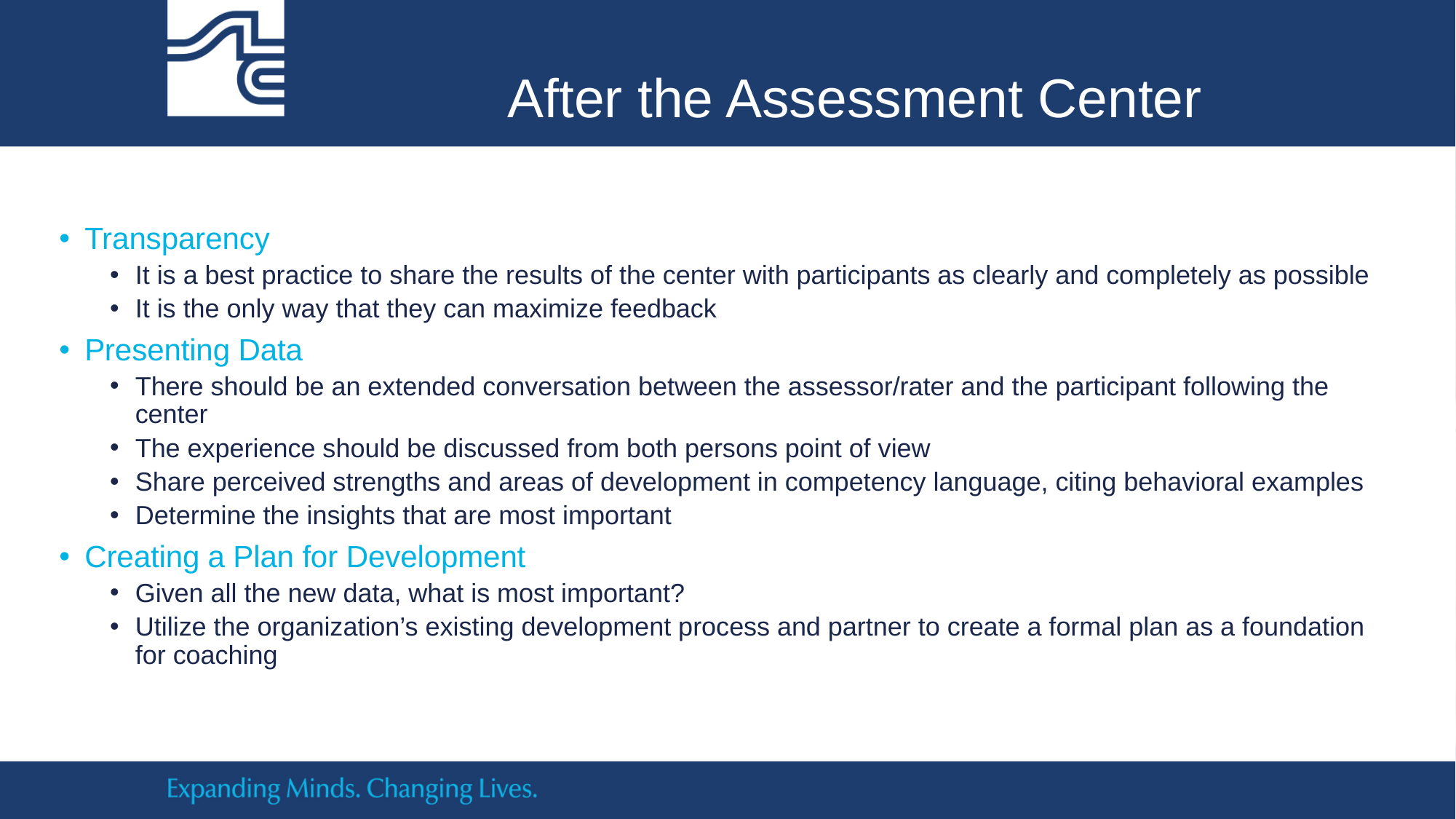

# After the Assessment Center
Transparency
It is a best practice to share the results of the center with participants as clearly and completely as possible
It is the only way that they can maximize feedback
Presenting Data
There should be an extended conversation between the assessor/rater and the participant following the center
The experience should be discussed from both persons point of view
Share perceived strengths and areas of development in competency language, citing behavioral examples
Determine the insights that are most important
Creating a Plan for Development
Given all the new data, what is most important?
Utilize the organization’s existing development process and partner to create a formal plan as a foundation for coaching